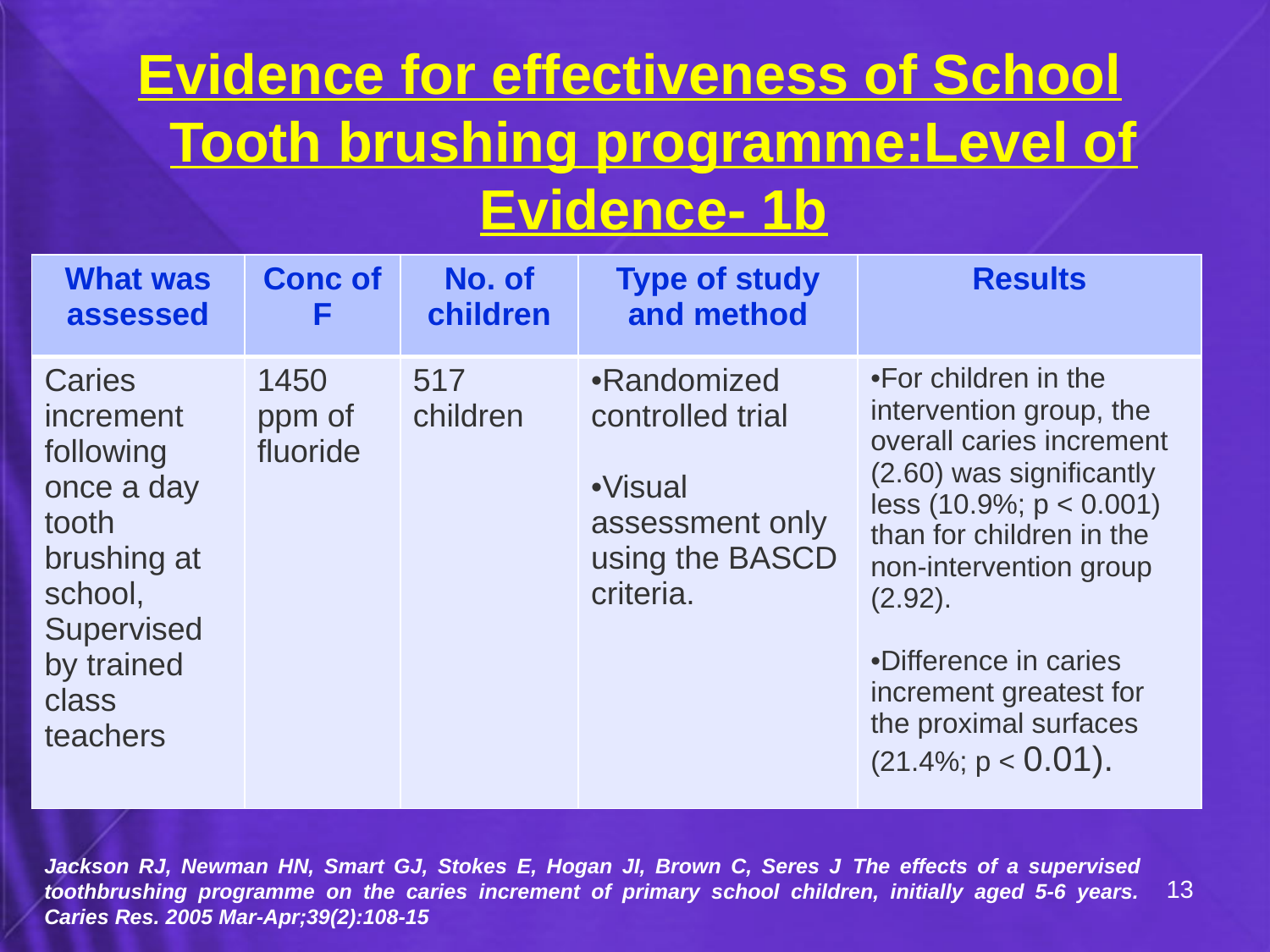

Evidence for effectiveness of School Tooth brushing programme:Level of Evidence- 1b

| What was assessed | Conc of F | No. of children | Type of study and method | Results |
| --- | --- | --- | --- | --- |
| Caries increment following once a day tooth brushing at school, Supervised by trained class teachers | 1450 ppm of fluoride | 517 children | Randomized controlled trial Visual assessment only using the BASCD criteria. | For children in the intervention group, the overall caries increment (2.60) was significantly less (10.9%; p < 0.001) than for children in the non-intervention group (2.92). Difference in caries increment greatest for the proximal surfaces (21.4%; p < 0.01). |
Jackson RJ, Newman HN, Smart GJ, Stokes E, Hogan JI, Brown C, Seres J The effects of a supervised toothbrushing programme on the caries increment of primary school children, initially aged 5-6 years. Caries Res. 2005 Mar-Apr;39(2):108-15

13